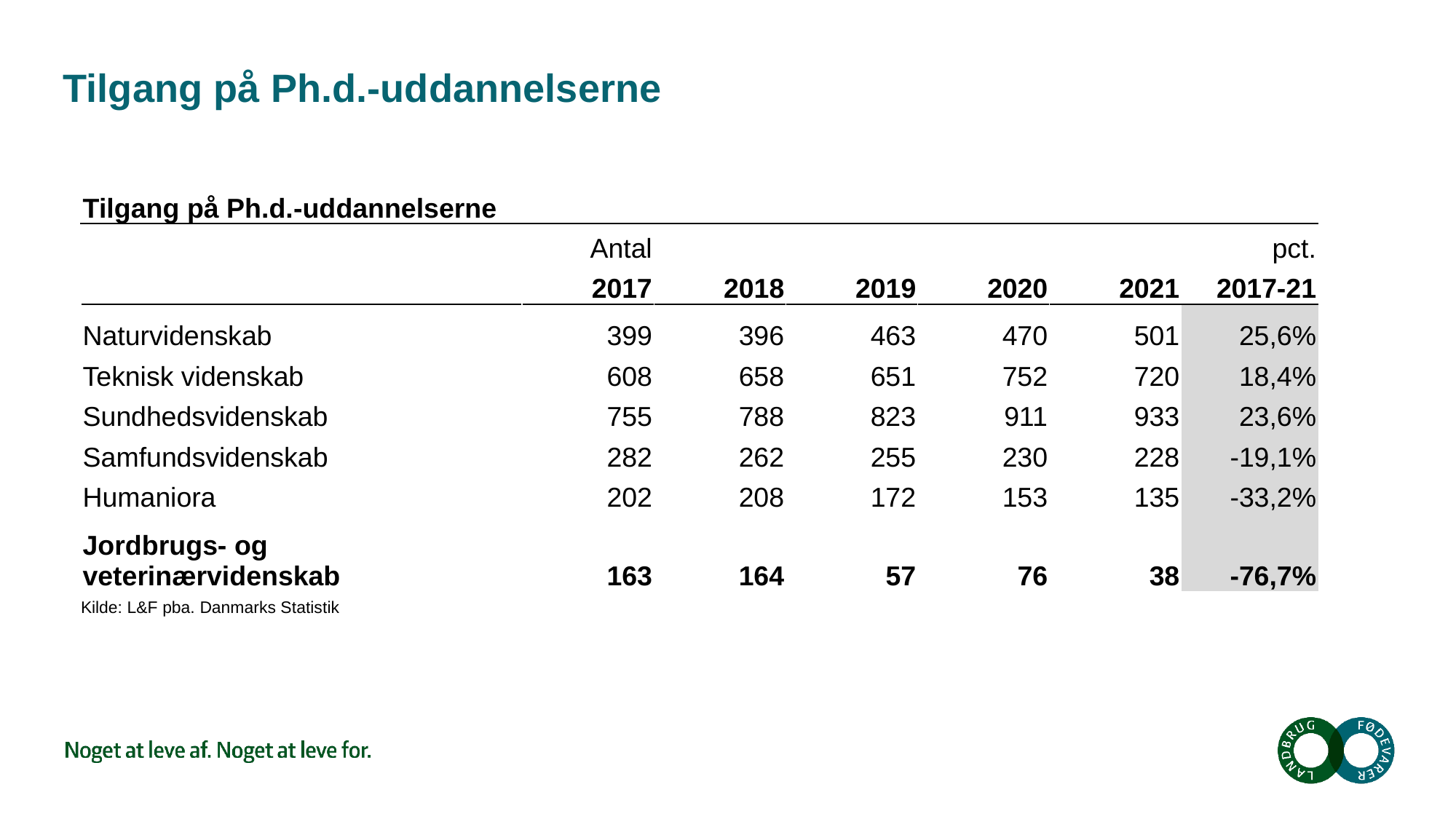

# Tilgang på Ph.d.-uddannelserne
| Tilgang på Ph.d.-uddannelserne |  |  |  |  |  |  |
| --- | --- | --- | --- | --- | --- | --- |
|  | Antal |  |  |  |  | pct. |
|  | 2017 | 2018 | 2019 | 2020 | 2021 | 2017-21 |
| Naturvidenskab | 399 | 396 | 463 | 470 | 501 | 25,6% |
| Teknisk videnskab | 608 | 658 | 651 | 752 | 720 | 18,4% |
| Sundhedsvidenskab | 755 | 788 | 823 | 911 | 933 | 23,6% |
| Samfundsvidenskab | 282 | 262 | 255 | 230 | 228 | -19,1% |
| Humaniora | 202 | 208 | 172 | 153 | 135 | -33,2% |
| Jordbrugs- og veterinærvidenskab | 163 | 164 | 57 | 76 | 38 | -76,7% |
Kilde: L&F pba. Danmarks Statistik